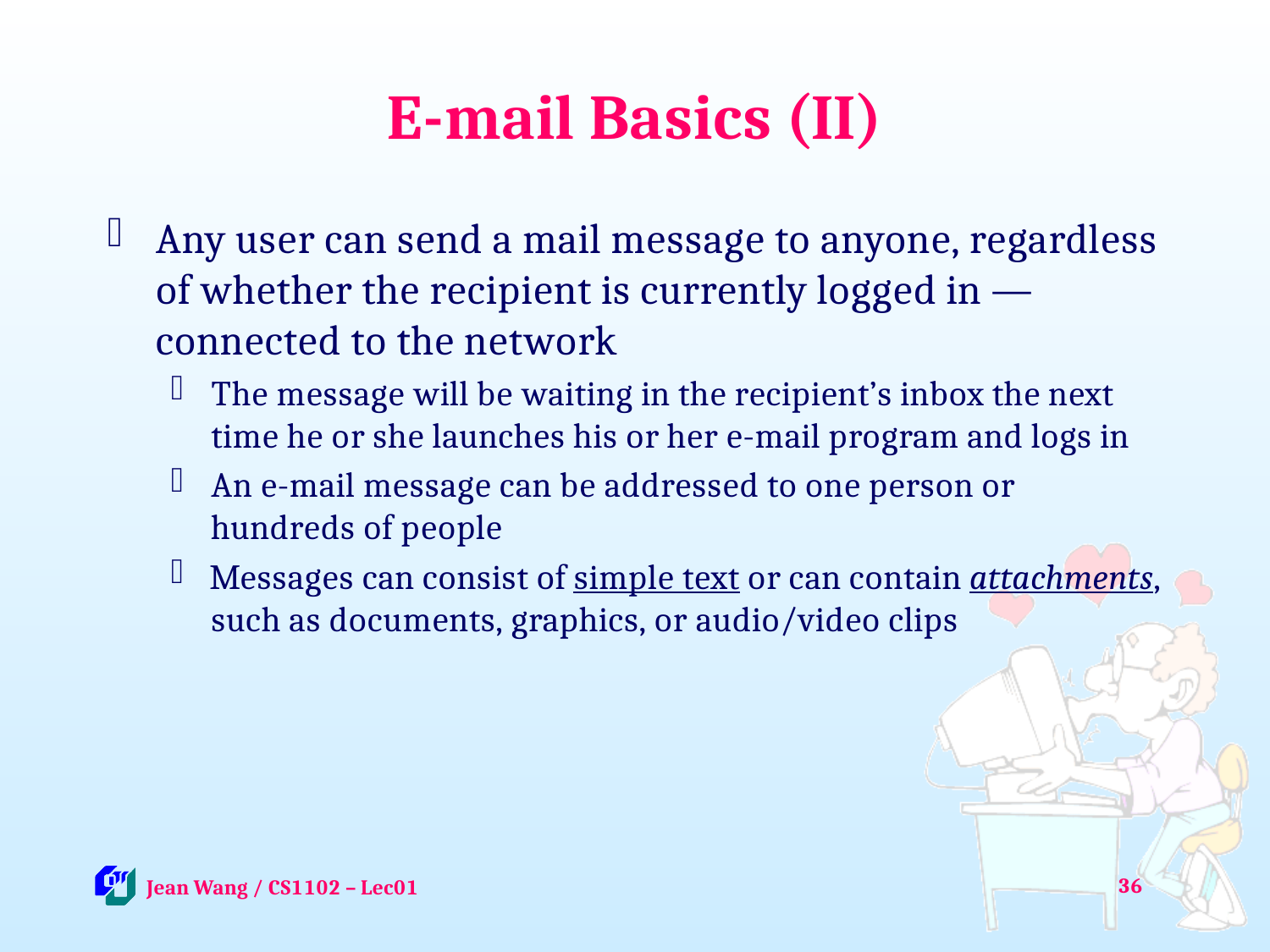

# E-mail Basics (II)
Any user can send a mail message to anyone, regardless of whether the recipient is currently logged in — connected to the network
The message will be waiting in the recipient’s inbox the next time he or she launches his or her e-mail program and logs in
An e-mail message can be addressed to one person or hundreds of people
Messages can consist of simple text or can contain attachments, such as documents, graphics, or audio/video clips

36
    Jean Wang / CS1102 – Lec01